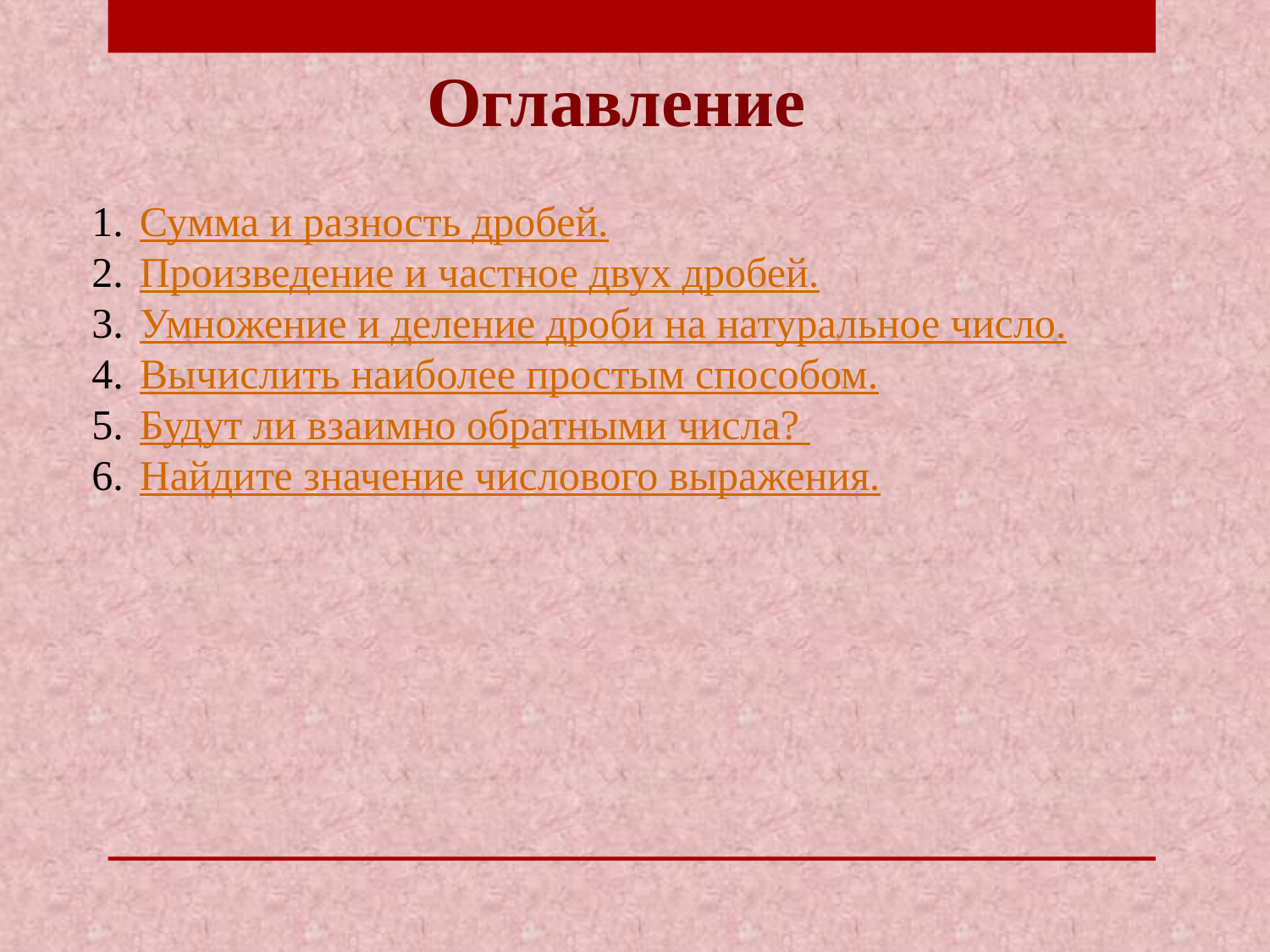

Оглавление
Сумма и разность дробей.
Произведение и частное двух дробей.
Умножение и деление дроби на натуральное число.
Вычислить наиболее простым способом.
Будут ли взаимно обратными числа?
Найдите значение числового выражения.